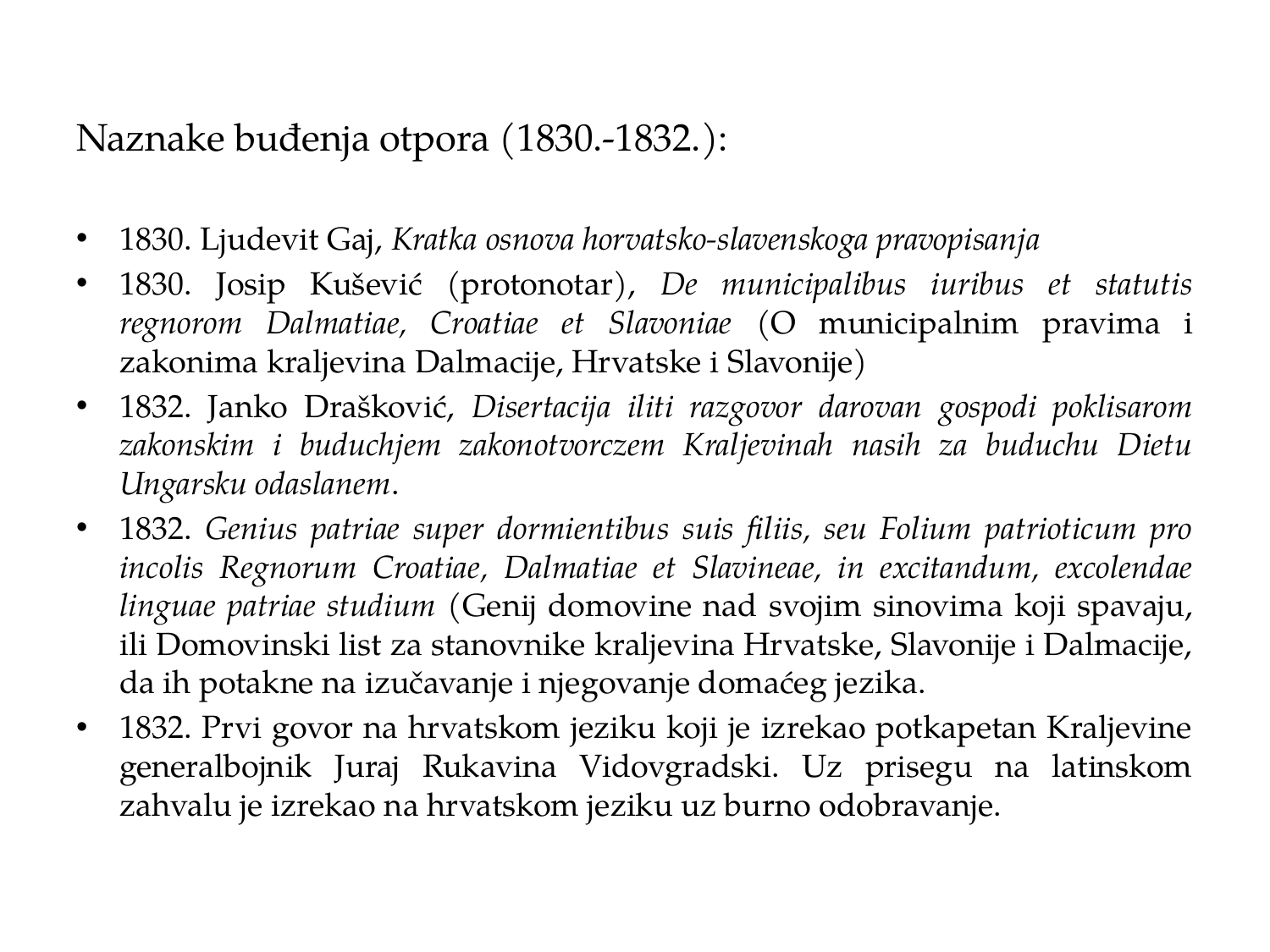

#
Naznake buđenja otpora (1830.-1832.):

1830. Ljudevit Gaj, Kratka osnova horvatsko-slavenskoga pravopisanja
1830. Josip Kušević (protonotar), De municipalibus iuribus et statutis regnorom Dalmatiae, Croatiae et Slavoniae (O municipalnim pravima i zakonima kraljevina Dalmacije, Hrvatske i Slavonije)
1832. Janko Drašković, Disertacija iliti razgovor darovan gospodi poklisarom zakonskim i buduchjem zakonotvorczem Kraljevinah nasih za buduchu Dietu Ungarsku odaslanem.
1832. Genius patriae super dormientibus suis filiis, seu Folium patrioticum pro incolis Regnorum Croatiae, Dalmatiae et Slavineae, in excitandum, excolendae linguae patriae studium (Genij domovine nad svojim sinovima koji spavaju, ili Domovinski list za stanovnike kraljevina Hrvatske, Slavonije i Dalmacije, da ih potakne na izučavanje i njegovanje domaćeg jezika.
1832. Prvi govor na hrvatskom jeziku koji je izrekao potkapetan Kraljevine generalbojnik Juraj Rukavina Vidovgradski. Uz prisegu na latinskom zahvalu je izrekao na hrvatskom jeziku uz burno odobravanje.